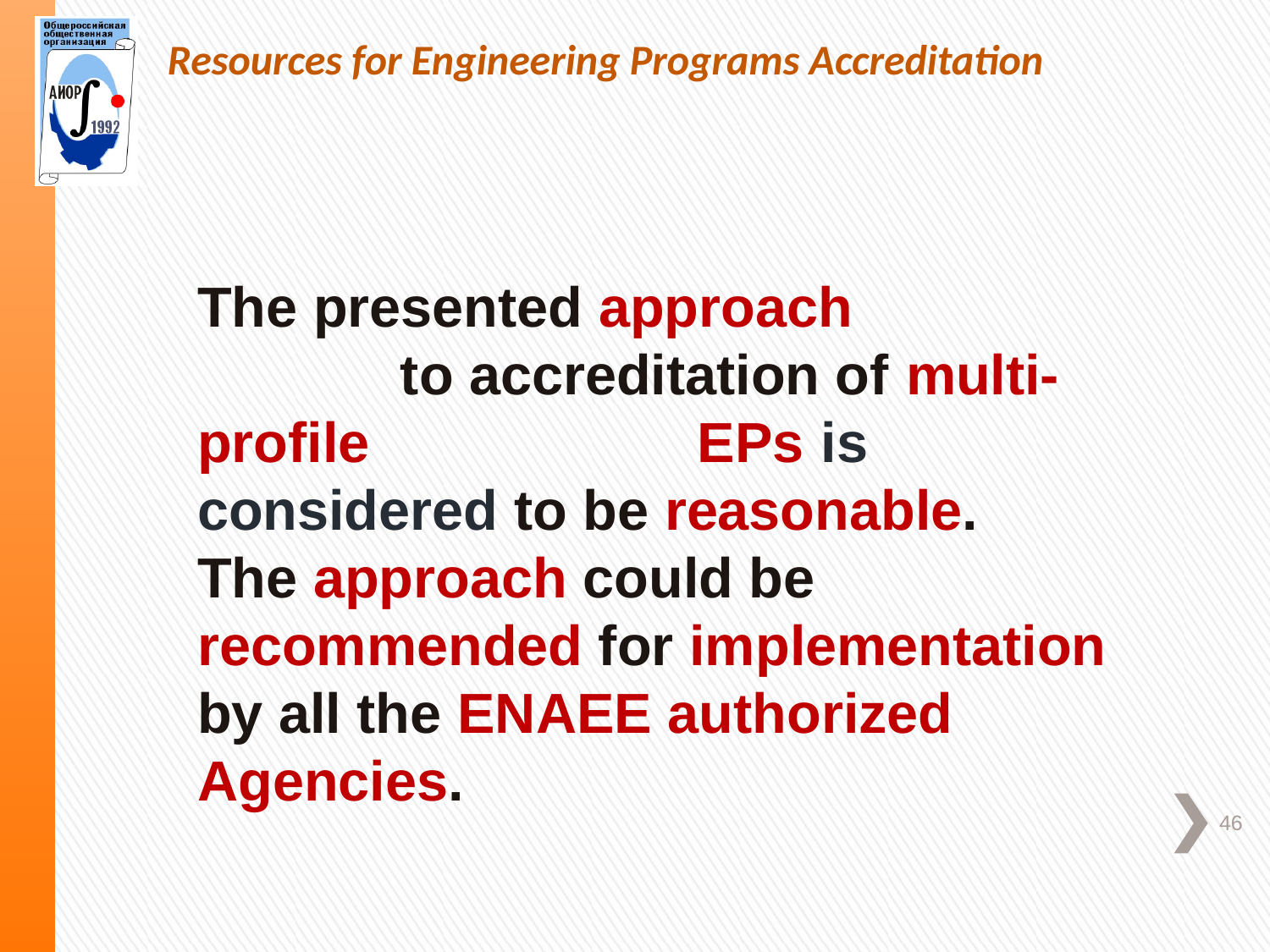

Resources for Engineering Programs Accreditation
The presented approach                                   to accreditation of multi-profile                     EPs is considered to be reasonable.
The approach could be recommended for implementation by all the ENAEE authorized Agencies.
46